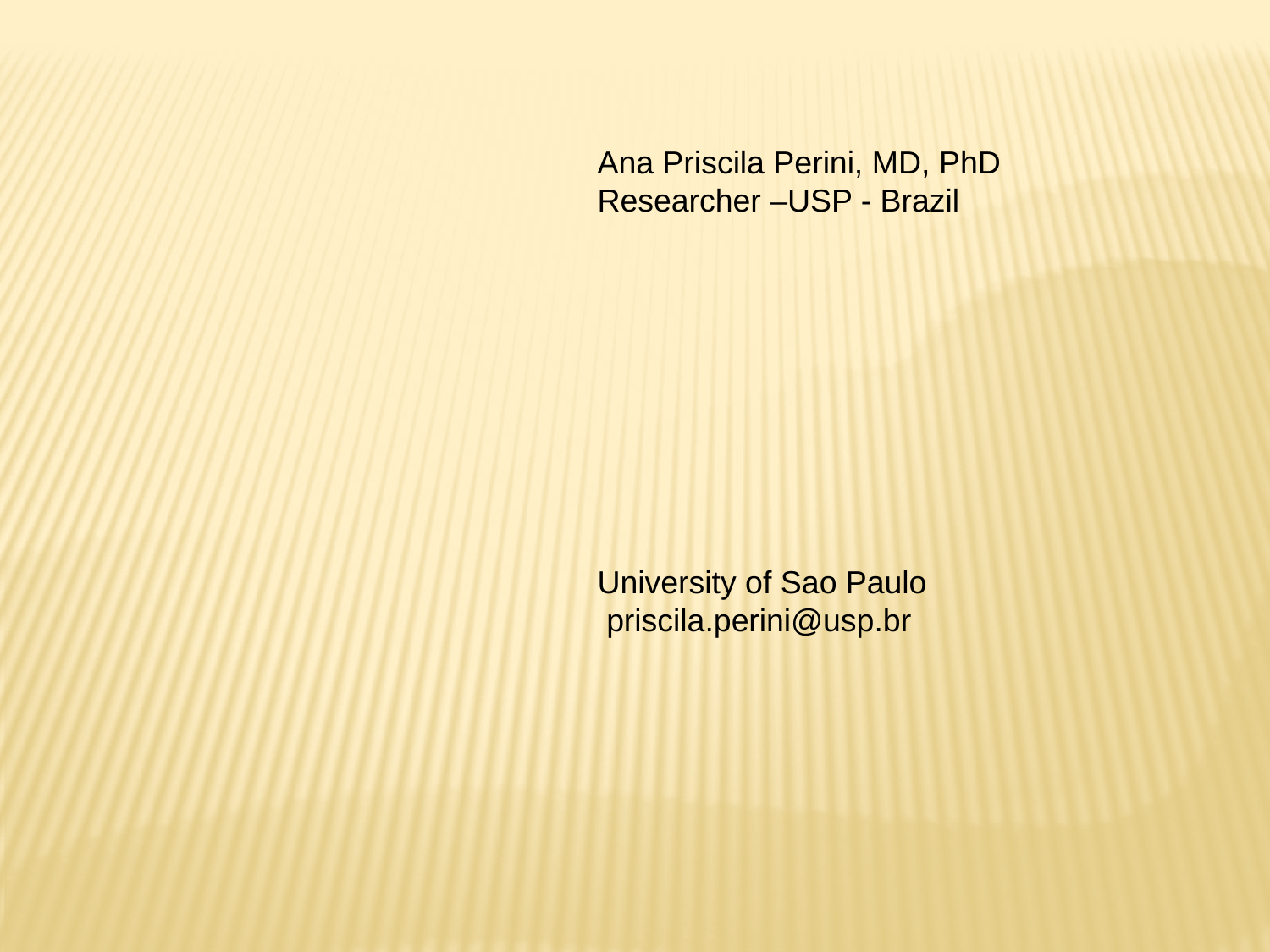

Ana Priscila Perini, MD, PhD
Researcher –USP - Brazil
University of Sao Paulo
 priscila.perini@usp.br